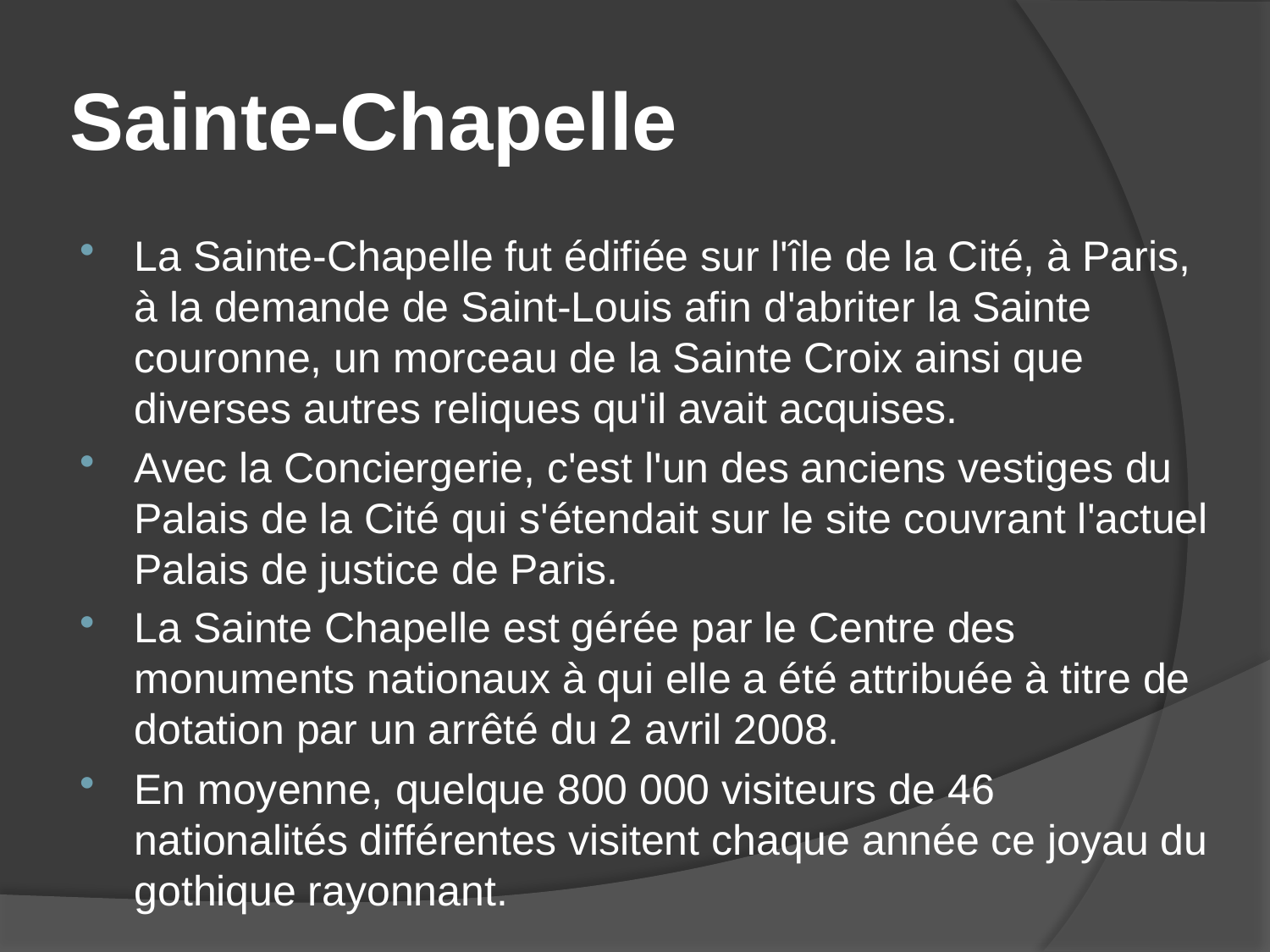

# Sainte-Chapelle
La Sainte-Chapelle fut édifiée sur l'île de la Cité, à Paris, à la demande de Saint-Louis afin d'abriter la Sainte couronne, un morceau de la Sainte Croix ainsi que diverses autres reliques qu'il avait acquises.
Avec la Conciergerie, c'est l'un des anciens vestiges du Palais de la Cité qui s'étendait sur le site couvrant l'actuel Palais de justice de Paris.
La Sainte Chapelle est gérée par le Centre des monuments nationaux à qui elle a été attribuée à titre de dotation par un arrêté du 2 avril 2008.
En moyenne, quelque 800 000 visiteurs de 46 nationalités différentes visitent chaque année ce joyau du gothique rayonnant.